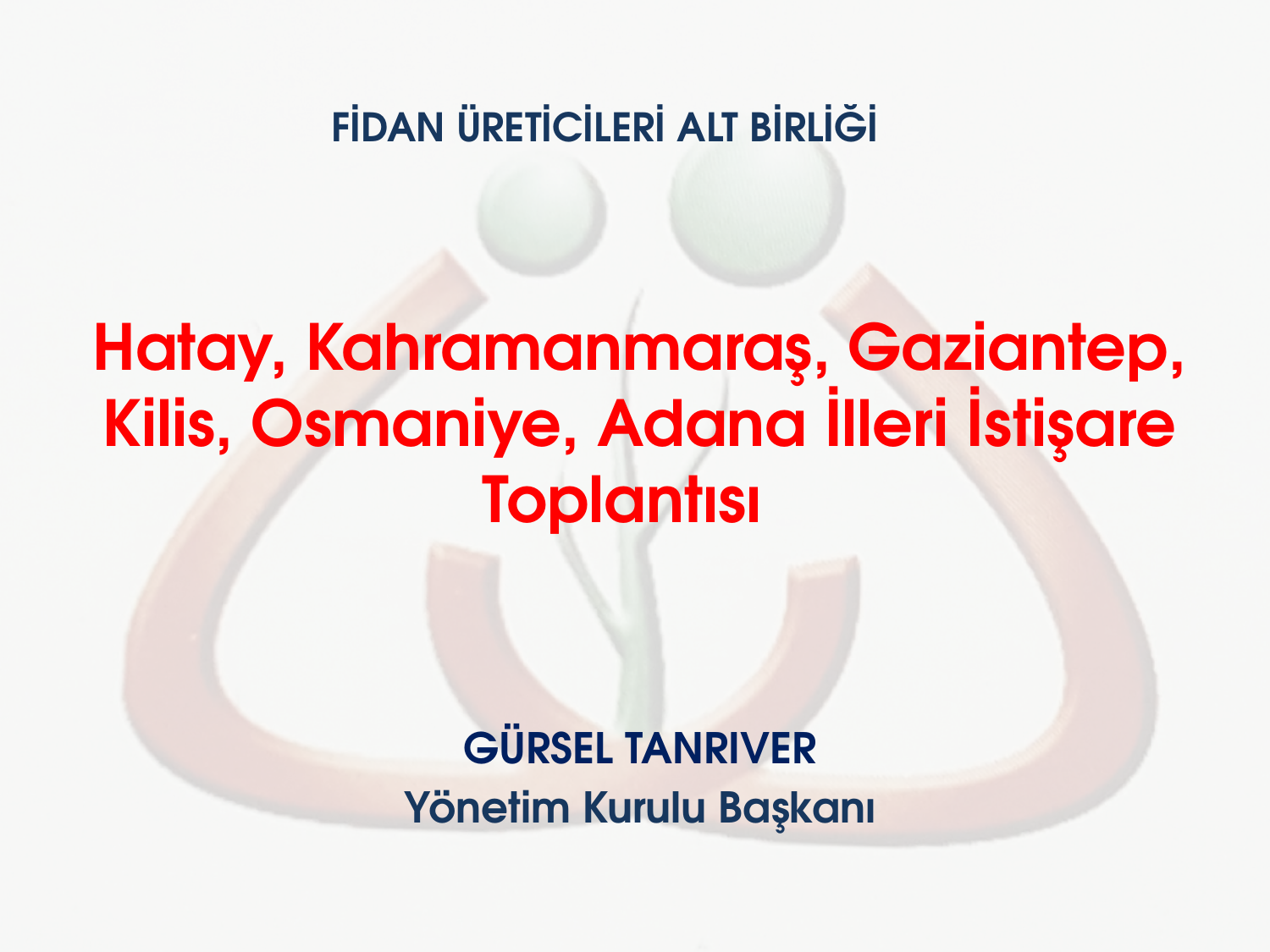

# FİDAN ÜRETİCİLERİ ALT BİRLİĞİ
Hatay, Kahramanmaraş, Gaziantep, Kilis, Osmaniye, Adana İlleri İstişare Toplantısı

GÜRSEL TANRIVER
Yönetim Kurulu Başkanı